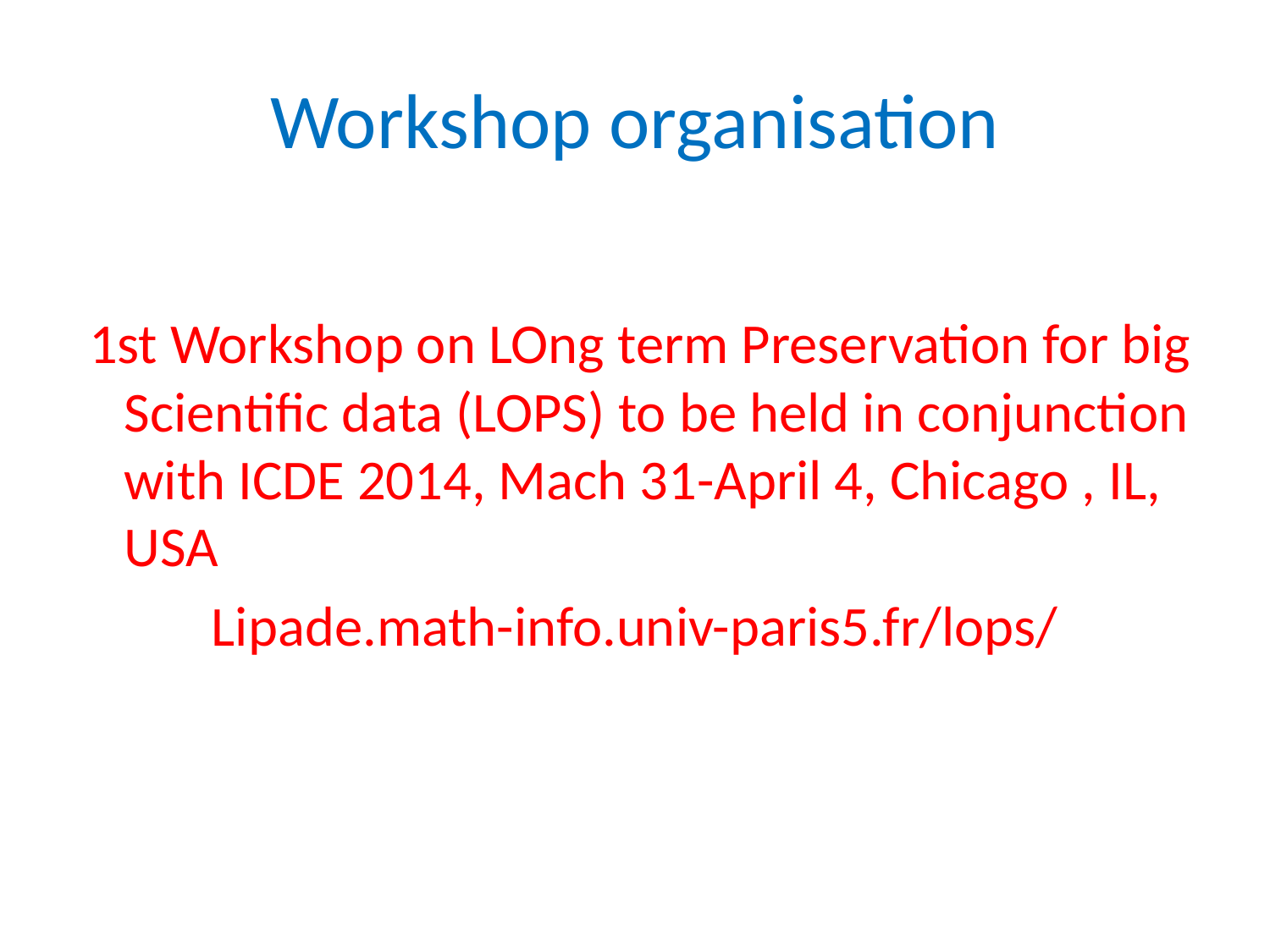

# Workshop organisation

 1st Workshop on LOng term Preservation for big Scientific data (LOPS) to be held in conjunction with ICDE 2014, Mach 31-April 4, Chicago , IL, USA
Lipade.math-info.univ-paris5.fr/lops/